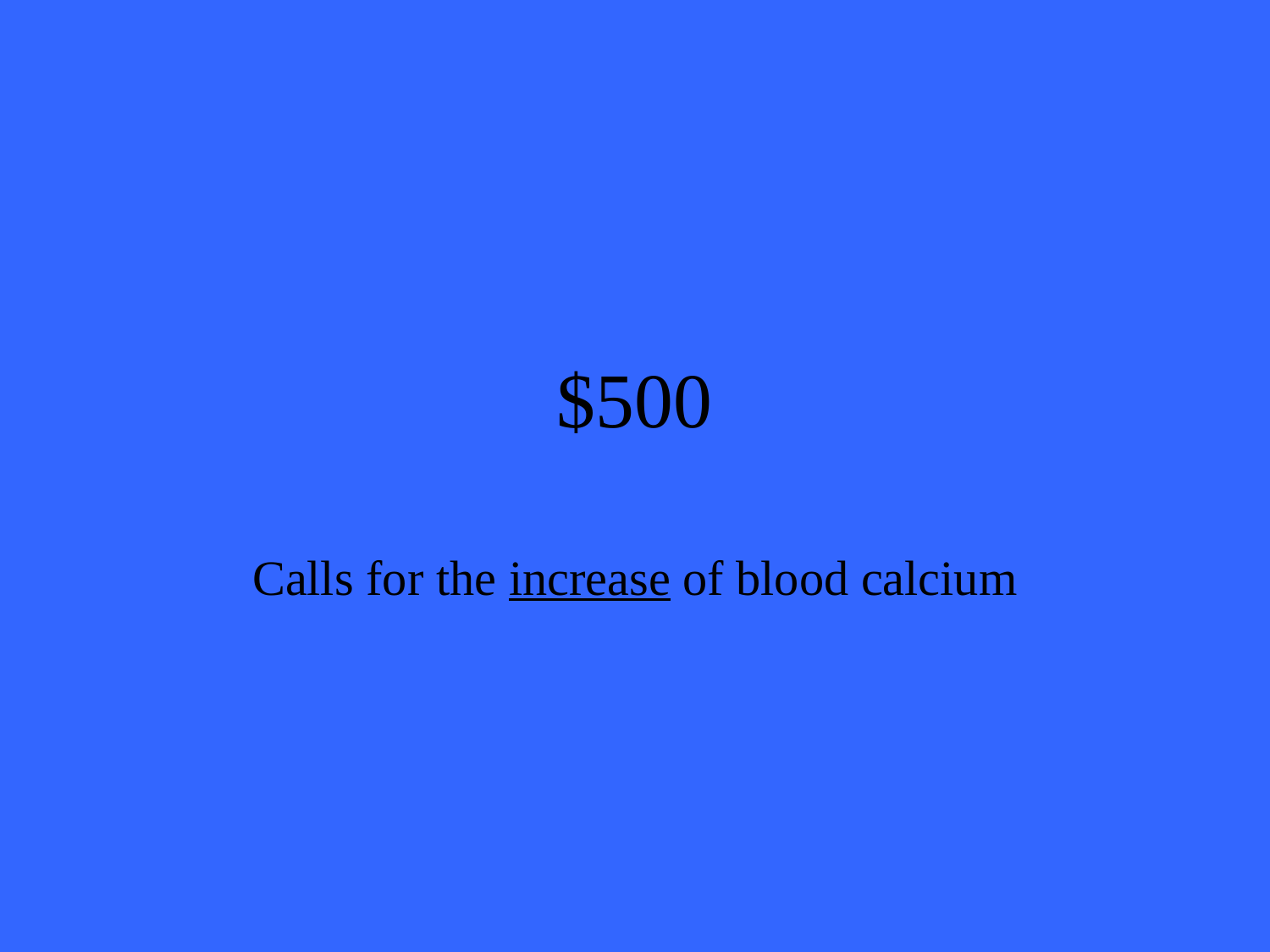

# $500
Calls for the increase of blood calcium